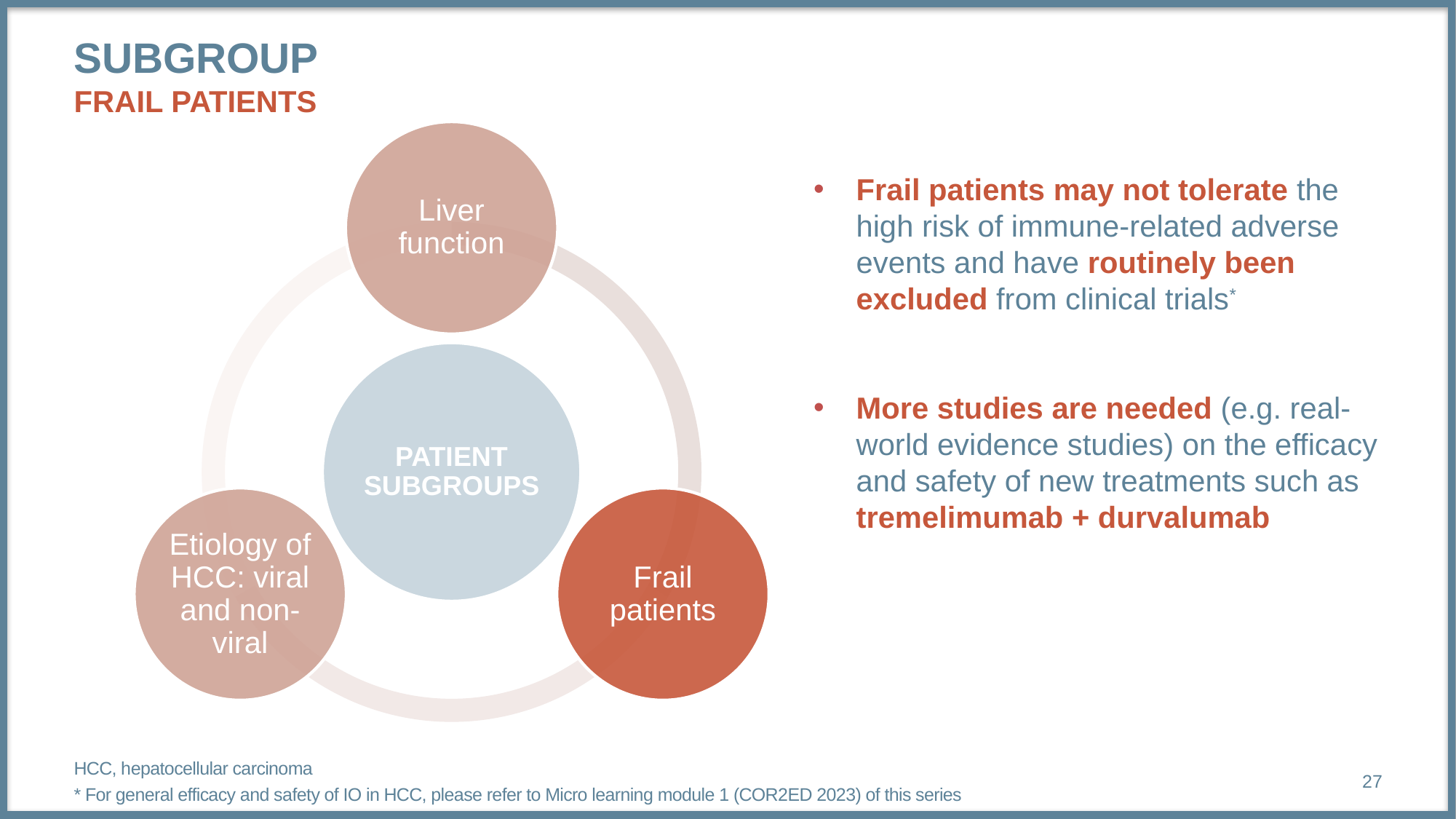

# Subgroup frail patients
PATIENT SUBGROUPS
Liver function
Frail patients
Etiology of HCC: viral and non-viral
Frail patients may not tolerate the high risk of immune-related adverse events and have routinely been excluded from clinical trials*

More studies are needed (e.g. real-world evidence studies) on the efficacy and safety of new treatments such as tremelimumab + durvalumab

HCC, hepatocellular carcinoma
* For general efficacy and safety of IO in HCC, please refer to Micro learning module 1 (COR2ED 2023) of this series
27